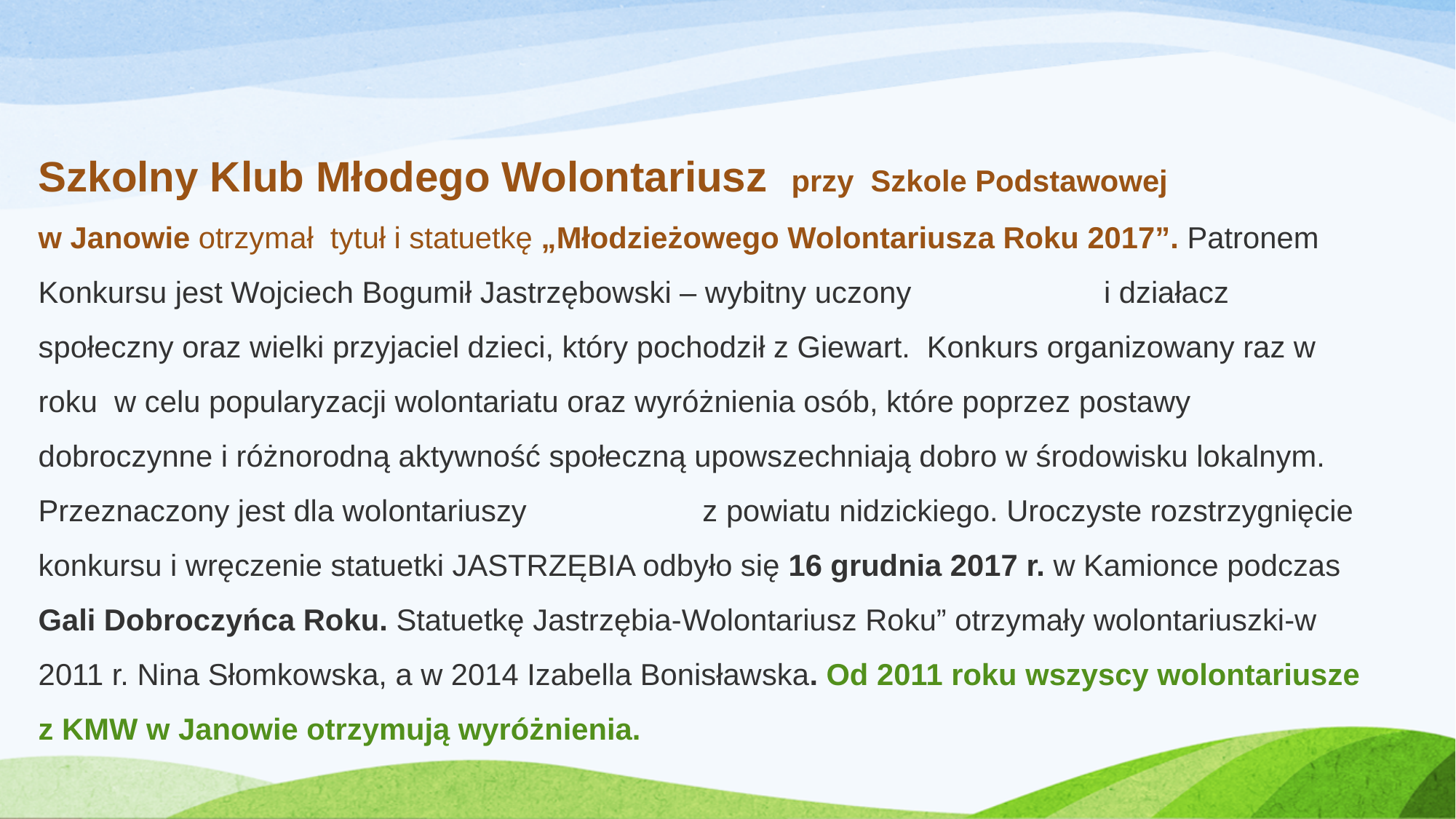

Szkolny Klub Młodego Wolontariusz  przy  Szkole Podstawowej                        w Janowie otrzymał  tytuł i statuetkę „Młodzieżowego Wolontariusza Roku 2017”. Patronem Konkursu jest Wojciech Bogumił Jastrzębowski – wybitny uczony                       i działacz społeczny oraz wielki przyjaciel dzieci, który pochodził z Giewart.  Konkurs organizowany raz w roku  w celu popularyzacji wolontariatu oraz wyróżnienia osób, które poprzez postawy dobroczynne i różnorodną aktywność społeczną upowszechniają dobro w środowisku lokalnym. Przeznaczony jest dla wolontariuszy                     z powiatu nidzickiego. Uroczyste rozstrzygnięcie konkursu i wręczenie statuetki JASTRZĘBIA odbyło się 16 grudnia 2017 r. w Kamionce podczas Gali Dobroczyńca Roku. Statuetkę Jastrzębia-Wolontariusz Roku” otrzymały wolontariuszki-w 2011 r. Nina Słomkowska, a w 2014 Izabella Bonisławska. Od 2011 roku wszyscy wolontariusze z KMW w Janowie otrzymują wyróżnienia.